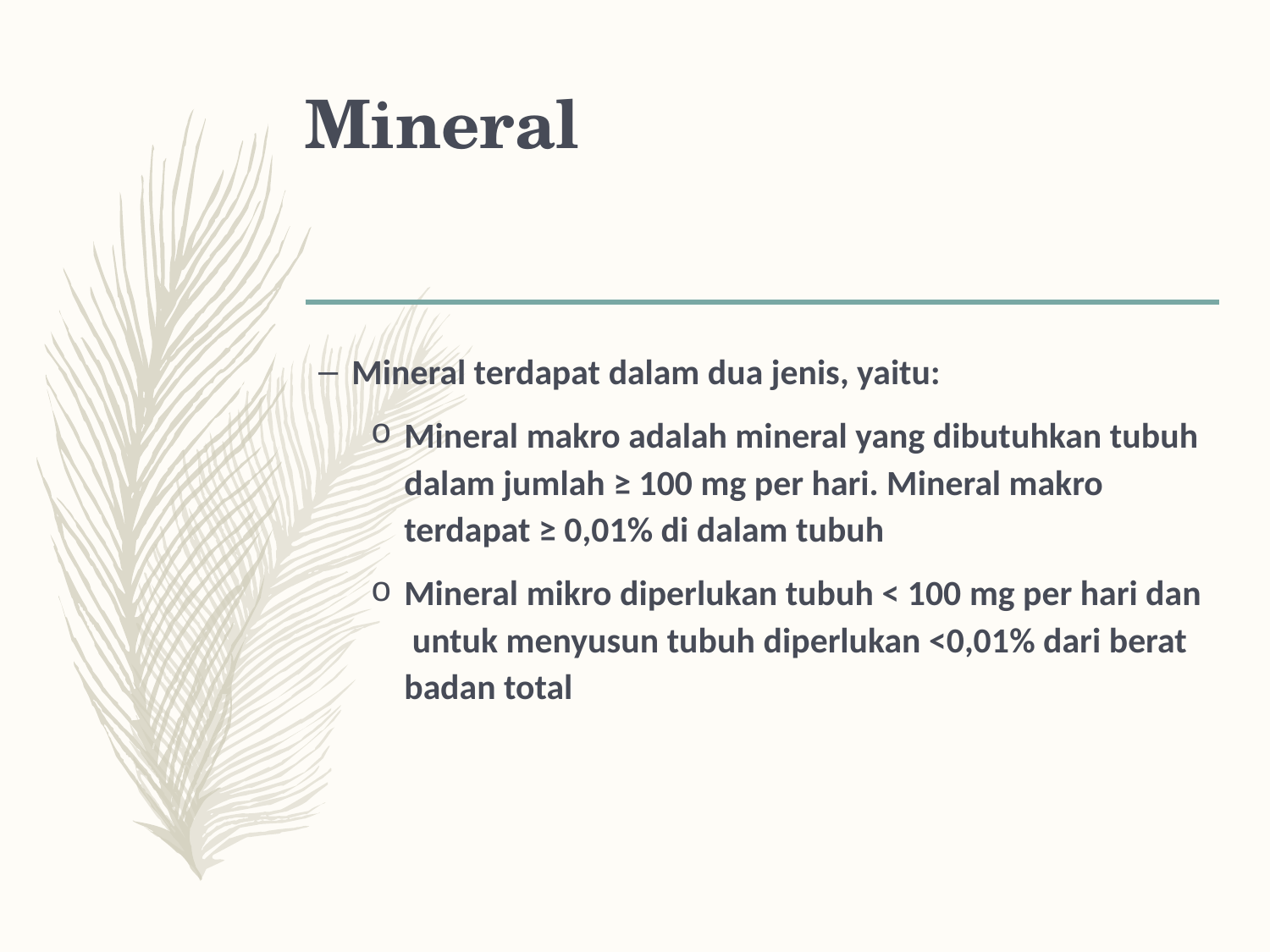

# Mineral
Mineral terdapat dalam dua jenis, yaitu:
Mineral makro adalah mineral yang dibutuhkan tubuh dalam jumlah ≥ 100 mg per hari. Mineral makro terdapat ≥ 0,01% di dalam tubuh
Mineral mikro diperlukan tubuh < 100 mg per hari dan  untuk menyusun tubuh diperlukan <0,01% dari berat badan total